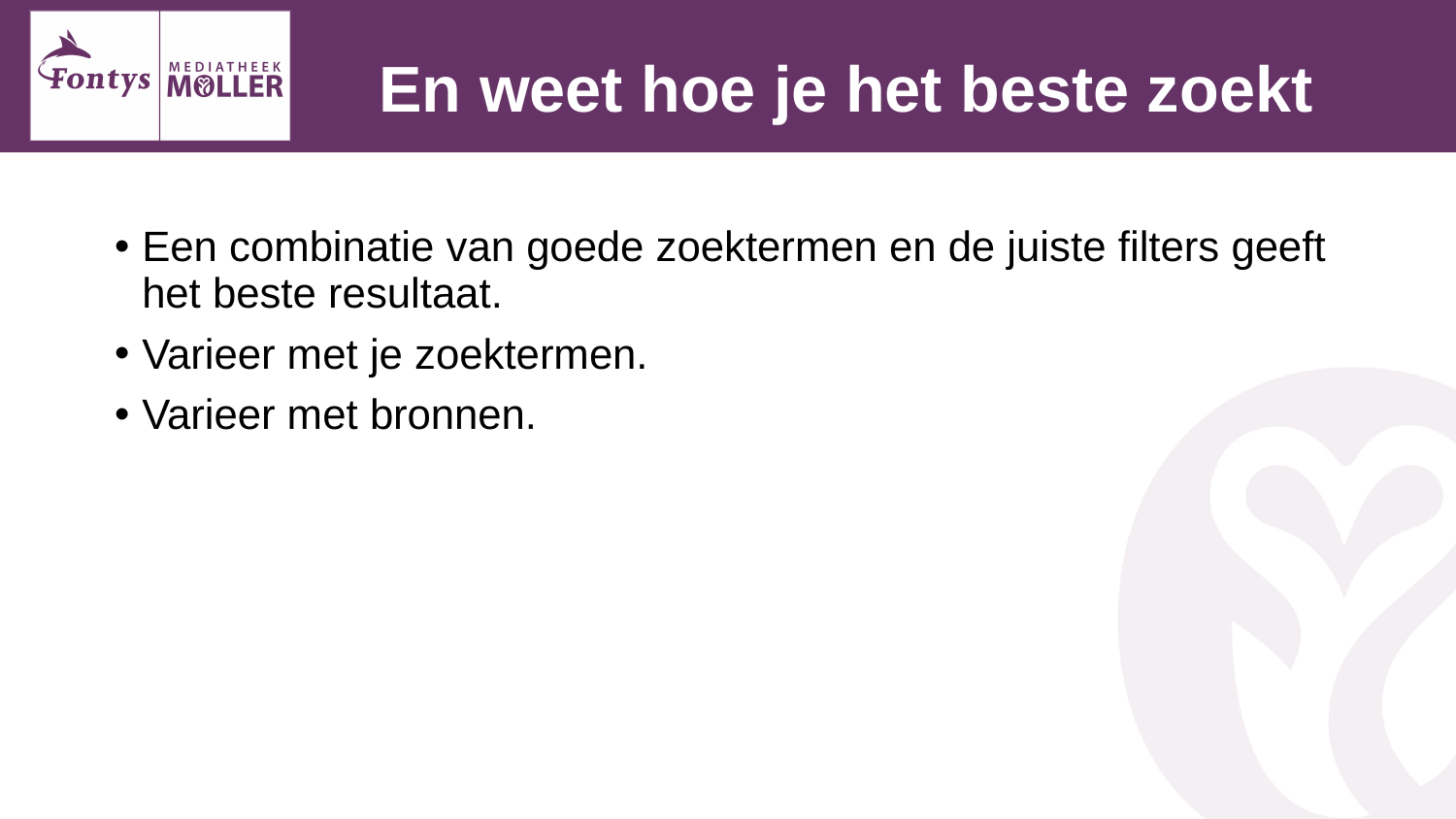

# En weet hoe je het beste zoekt
Een combinatie van goede zoektermen en de juiste filters geeft het beste resultaat.
Varieer met je zoektermen.
Varieer met bronnen.